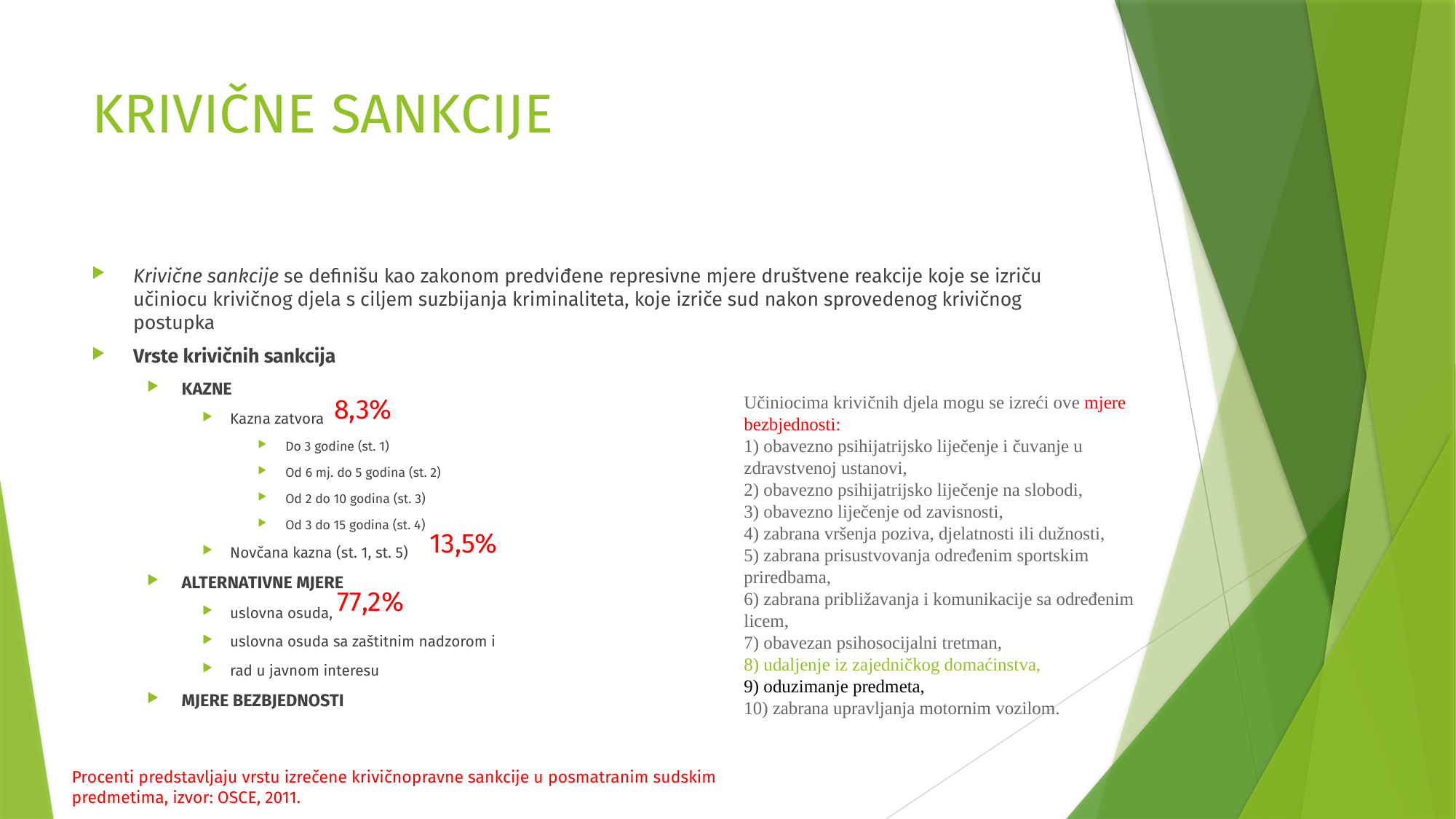

# KRIVIČNE SANKCIJE
Krivične sankcije se definišu kao zakonom predviđene represivne mjere društvene reakcije koje se izriču učiniocu krivičnog djela s ciljem suzbijanja kriminaliteta, koje izriče sud nakon sprovedenog krivičnog postupka
Vrste krivičnih sankcija
KAZNE
Kazna zatvora
Do 3 godine (st. 1)
Od 6 mj. do 5 godina (st. 2)
Od 2 do 10 godina (st. 3)
Od 3 do 15 godina (st. 4)
Novčana kazna (st. 1, st. 5)
ALTERNATIVNE MJERE
uslovna osuda,
uslovna osuda sa zaštitnim nadzorom i
rad u javnom interesu
MJERE BEZBJEDNOSTI

Učiniocima krivičnih djela mogu se izreći ove mjere bezbjednosti:
1) obavezno psihijatrijsko liječenje i čuvanje u zdravstvenoj ustanovi,
2) obavezno psihijatrijsko liječenje na slobodi,
3) obavezno liječenje od zavisnosti,
4) zabrana vršenja poziva, djelatnosti ili dužnosti,
5) zabrana prisustvovanja određenim sportskim priredbama,
6) zabrana približavanja i komunikacije sa određenim licem,
7) obavezan psihosocijalni tretman,
8) udaljenje iz zajedničkog domaćinstva,
9) oduzimanje predmeta,
10) zabrana upravljanja motornim vozilom.

8,3%
13,5%
77,2%
Procenti predstavljaju vrstu izrečene krivičnopravne sankcije u posmatranim sudskim predmetima, izvor: OSCE, 2011.